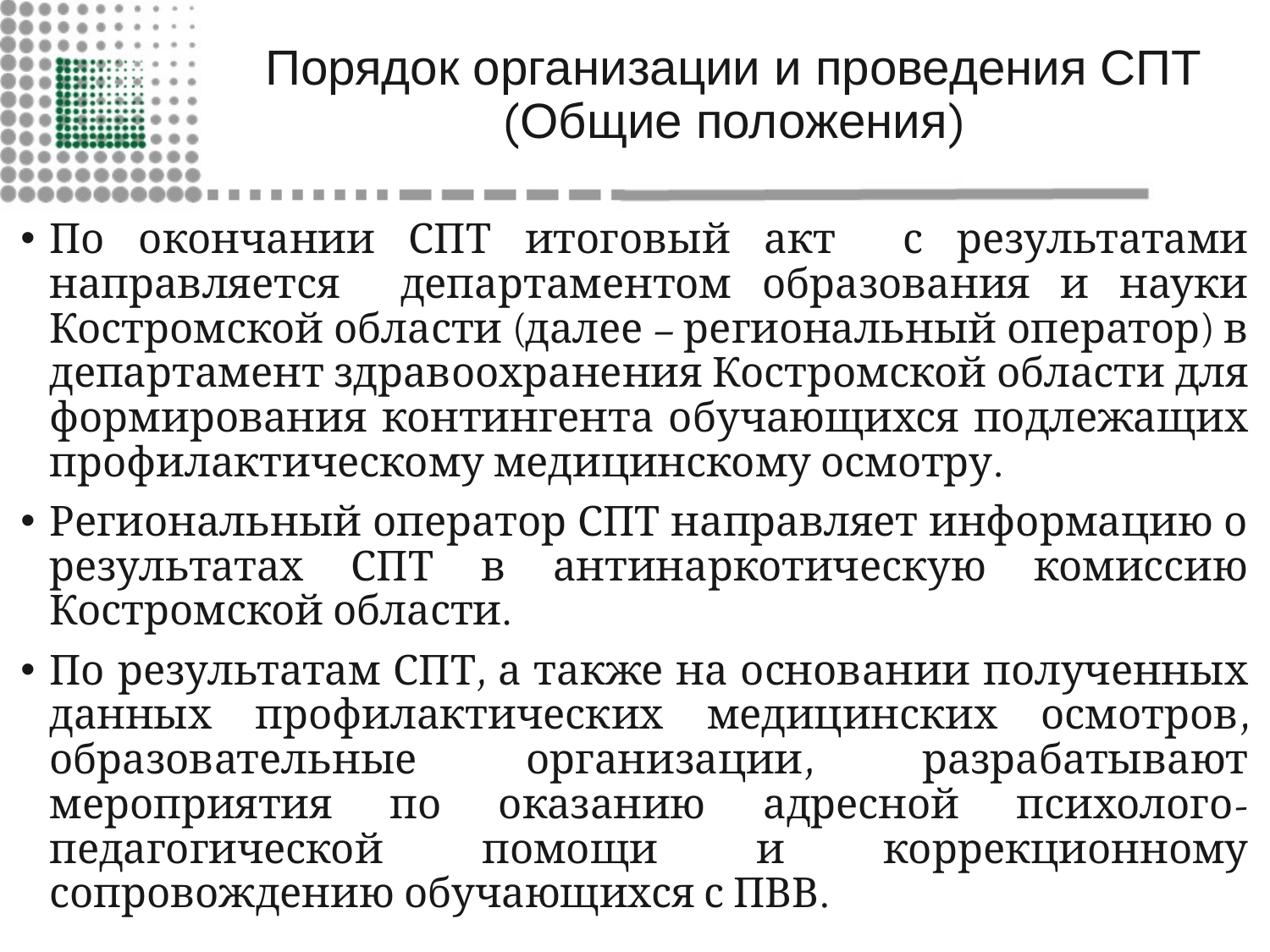

# Порядок организации и проведения СПТ (Общие положения)
По окончании СПТ итоговый акт  с результатами направляется  департаментом образования и науки Костромской области (далее – региональный оператор) в департамент здравоохранения Костромской области для формирования контингента обучающихся подлежащих профилактическому медицинскому осмотру.
Региональный оператор СПТ направляет информацию о результатах СПТ в антинаркотическую комиссию Костромской области.
По результатам СПТ, а также на основании полученных данных профилактических медицинских осмотров, образовательные организации, разрабатывают мероприятия по оказанию адресной психолого-педагогической помощи и коррекционному сопровождению обучающихся с ПВВ.